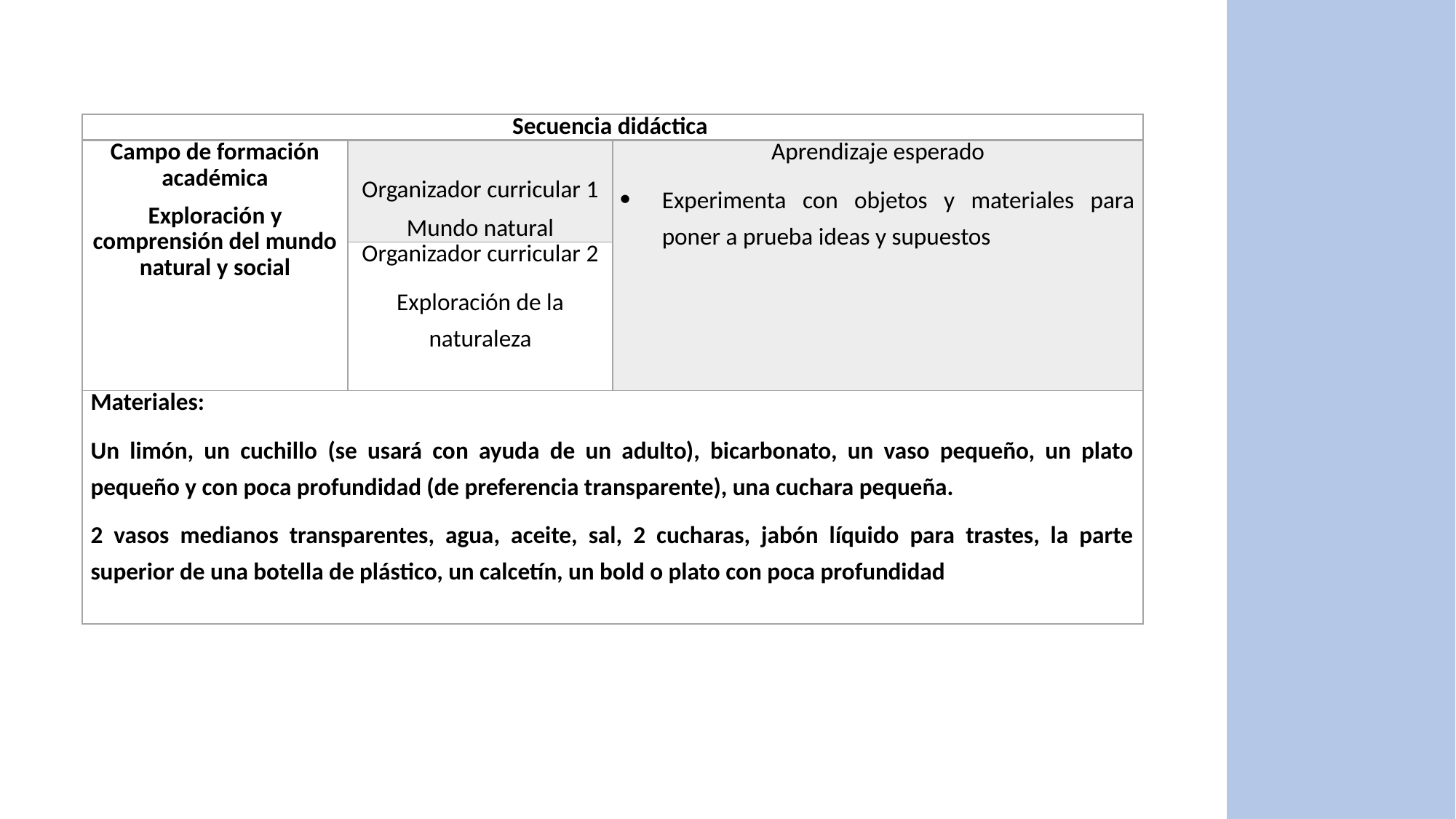

| Secuencia didáctica |  |  |
| --- | --- | --- |
| Campo de formación académica Exploración y comprensión del mundo natural y social | Organizador curricular 1 Mundo natural | Aprendizaje esperado Experimenta con objetos y materiales para poner a prueba ideas y supuestos |
|  | Organizador curricular 2 Exploración de la naturaleza |  |
| Materiales: Un limón, un cuchillo (se usará con ayuda de un adulto), bicarbonato, un vaso pequeño, un plato pequeño y con poca profundidad (de preferencia transparente), una cuchara pequeña. 2 vasos medianos transparentes, agua, aceite, sal, 2 cucharas, jabón líquido para trastes, la parte superior de una botella de plástico, un calcetín, un bold o plato con poca profundidad |  |  |